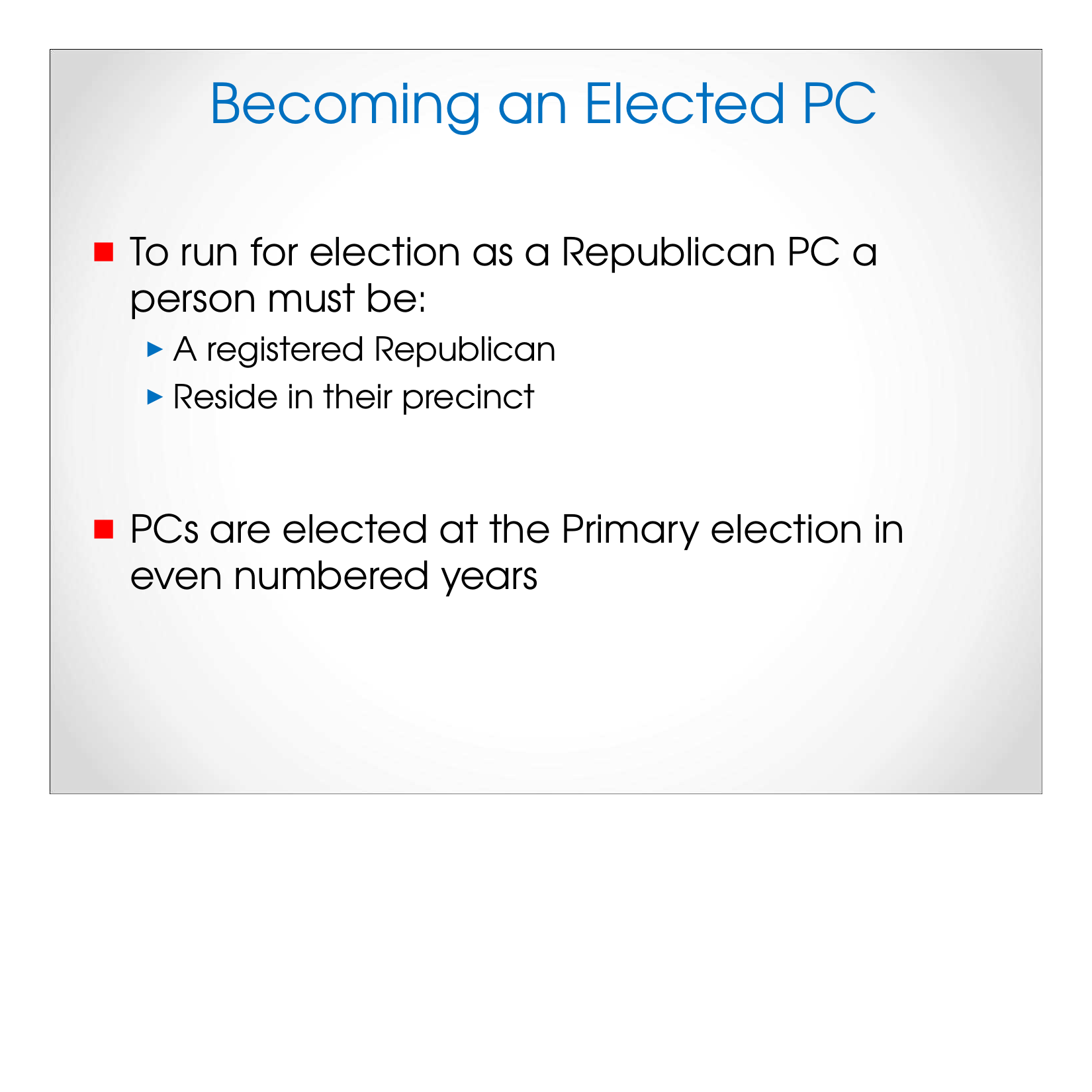

# Becoming an Elected PC
To run for election as a Republican PC a person must be:
A registered Republican
Reside in their precinct

PCs are elected at the Primary election in even numbered years